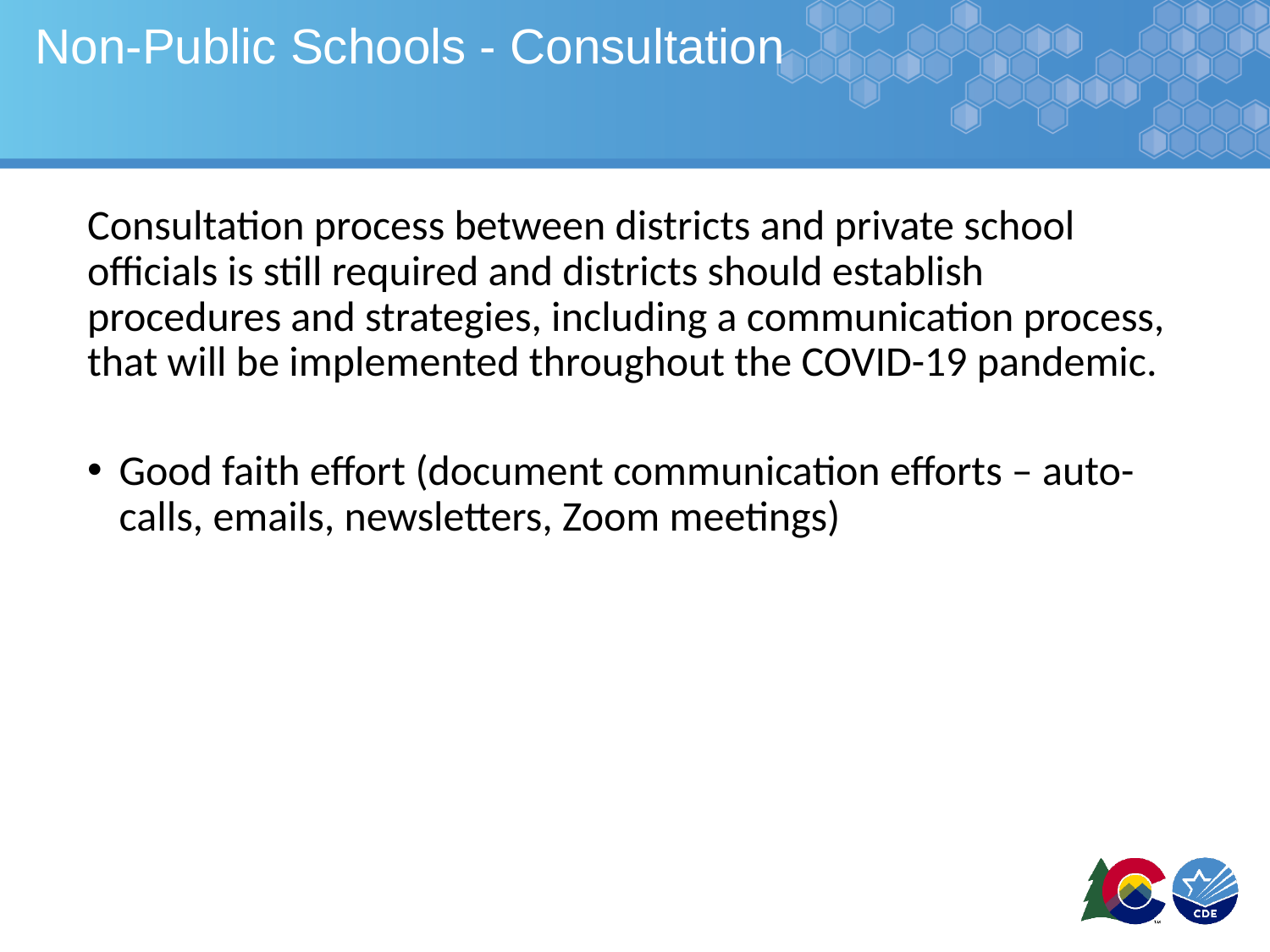

# Non-Public Schools - Consultation
Consultation process between districts and private school officials is still required and districts should establish procedures and strategies, including a communication process, that will be implemented throughout the COVID-19 pandemic.
Good faith effort (document communication efforts – auto-calls, emails, newsletters, Zoom meetings)